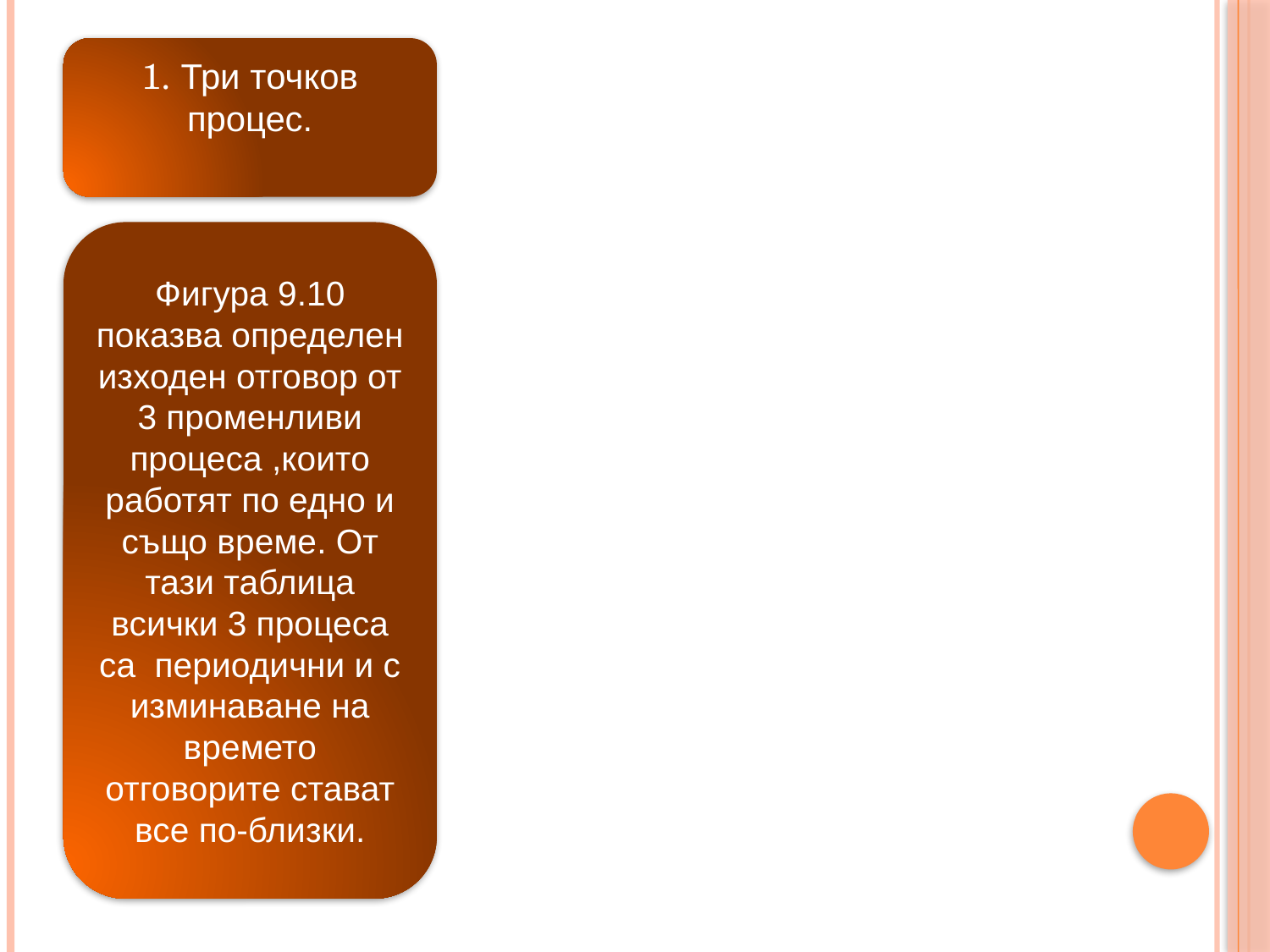

1. Три точков процес.
Фигура 9.10 показва определен изходен отговор от 3 променливи процеса ,които работят по едно и също време. От тази таблица всички 3 процеса са  периодични и с изминаване на времето отговорите стават все по-близки.